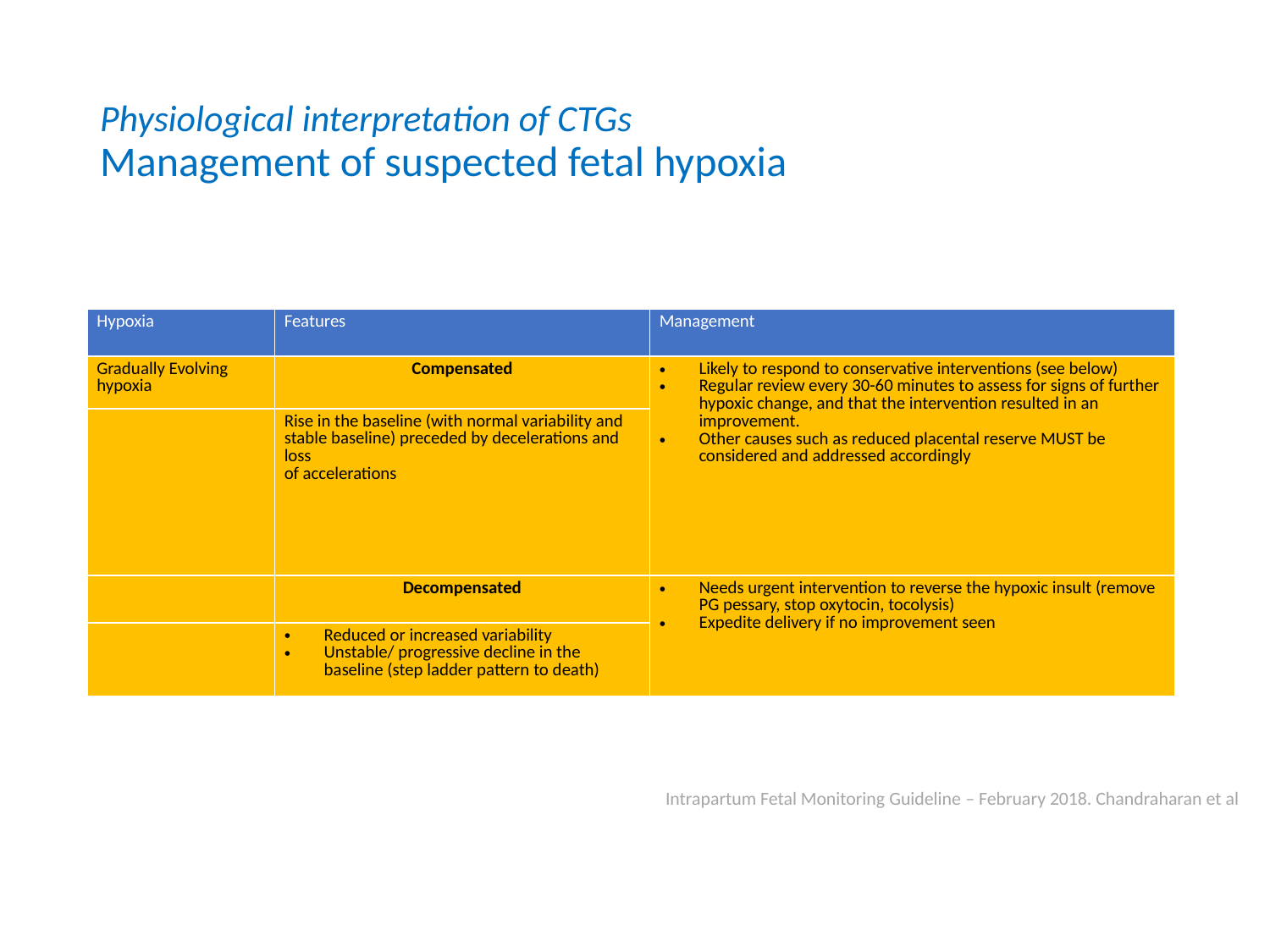

# Physiological interpretation of CTGs Management of suspected fetal hypoxia
| Hypoxia | Features | Management |
| --- | --- | --- |
| Gradually Evolving hypoxia | Compensated | Likely to respond to conservative interventions (see below) Regular review every 30-60 minutes to assess for signs of further hypoxic change, and that the intervention resulted in an improvement. Other causes such as reduced placental reserve MUST be considered and addressed accordingly |
|  | Rise in the baseline (with normal variability and stable baseline) preceded by decelerations and loss of accelerations |  |
|  | Decompensated | Needs urgent intervention to reverse the hypoxic insult (remove PG pessary, stop oxytocin, tocolysis) Expedite delivery if no improvement seen |
|  | Reduced or increased variability Unstable/ progressive decline in the baseline (step ladder pattern to death) |  |
Intrapartum Fetal Monitoring Guideline – February 2018. Chandraharan et al